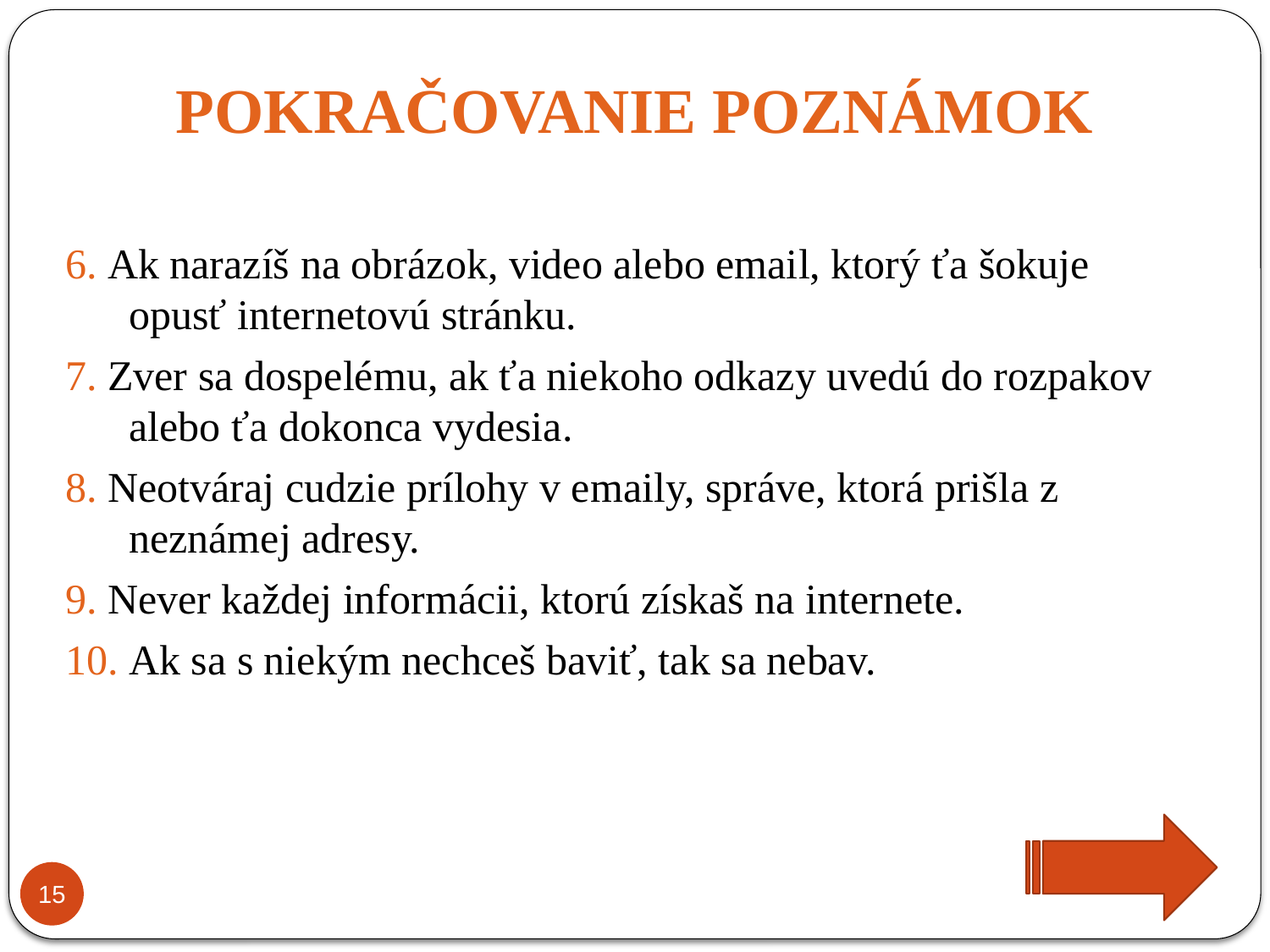

POKRAČOVANIE POZNÁMOK

6. Ak narazíš na obrázok, video alebo email, ktorý ťa šokuje opusť internetovú stránku.
7. Zver sa dospelému, ak ťa niekoho odkazy uvedú do rozpakov alebo ťa dokonca vydesia.
8. Neotváraj cudzie prílohy v emaily, správe, ktorá prišla z neznámej adresy.
9. Never každej informácii, ktorú získaš na internete.
10. Ak sa s niekým nechceš baviť, tak sa nebav.

15